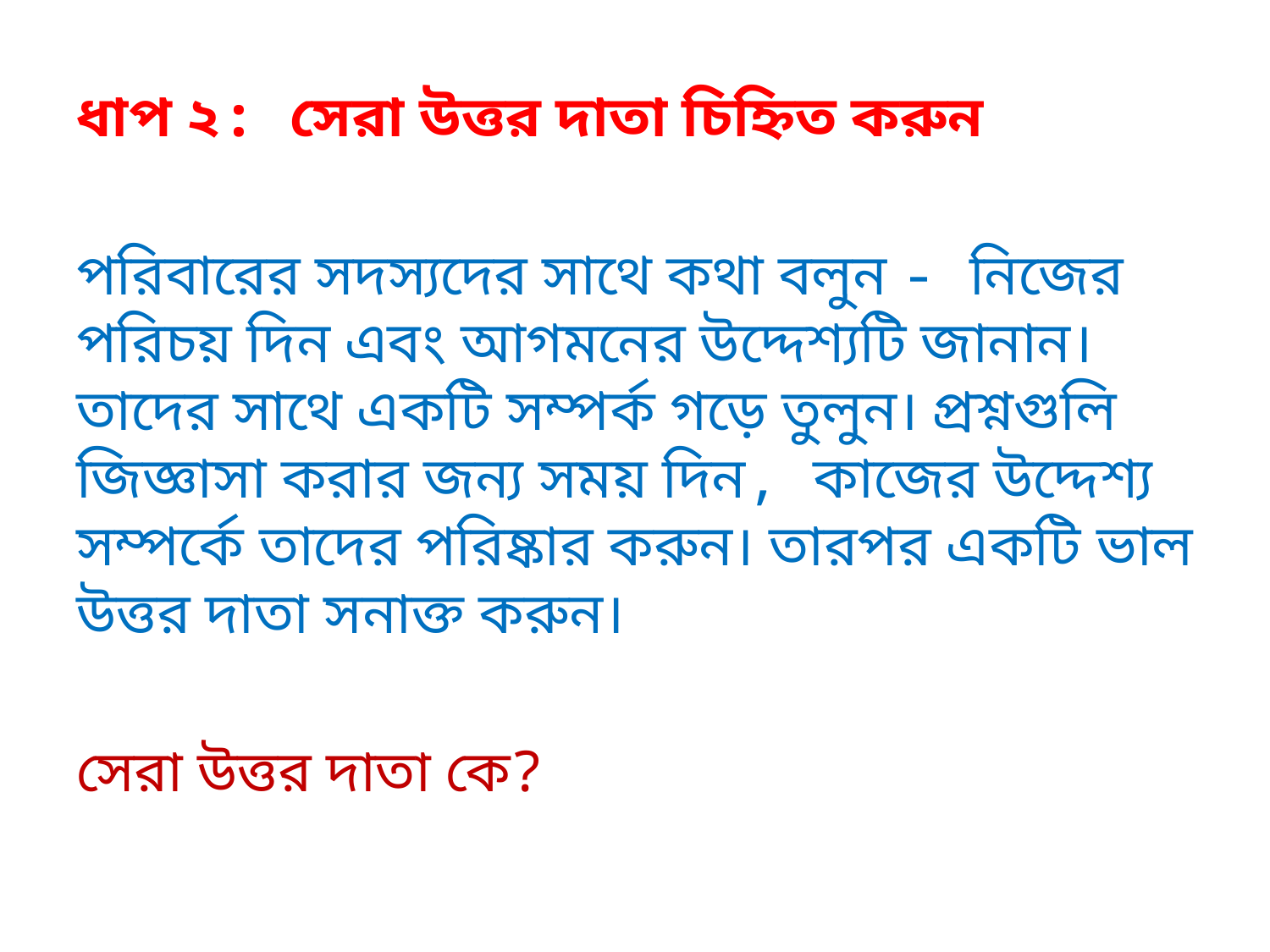

ধাপ ২: সেরা উত্তর দাতা চিহ্নিত করুন

পরিবারের সদস্যদের সাথে কথা বলুন - নিজের পরিচয় দিন এবং আগমনের উদ্দেশ্যটি জানান। তাদের সাথে একটি সম্পর্ক গড়ে তুলুন। প্রশ্নগুলি জিজ্ঞাসা করার জন্য সময় দিন, কাজের উদ্দেশ্য সম্পর্কে তাদের পরিষ্কার করুন। তারপর একটি ভাল উত্তর দাতা সনাক্ত করুন।

সেরা উত্তর দাতা কে?